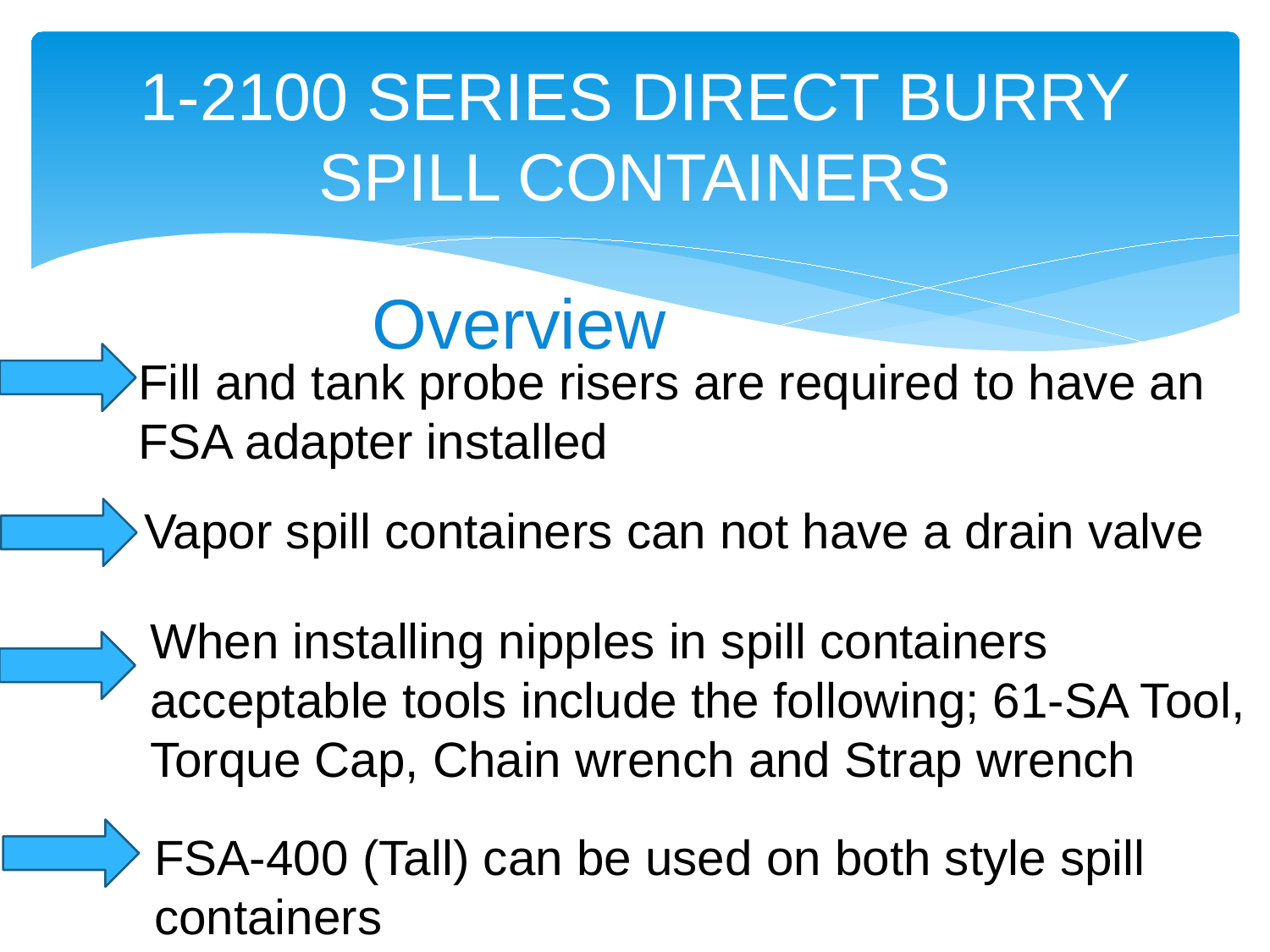

# 1-2100 SERIES DIRECT BURRY SPILL CONTAINERS
Overview

Fill and tank probe risers are required to have an FSA adapter installed

Vapor spill containers can not have a drain valve

When installing nipples in spill containers acceptable tools include the following; 61-SA Tool, Torque Cap, Chain wrench and Strap wrench

FSA-400 (Tall) can be used on both style spill containers